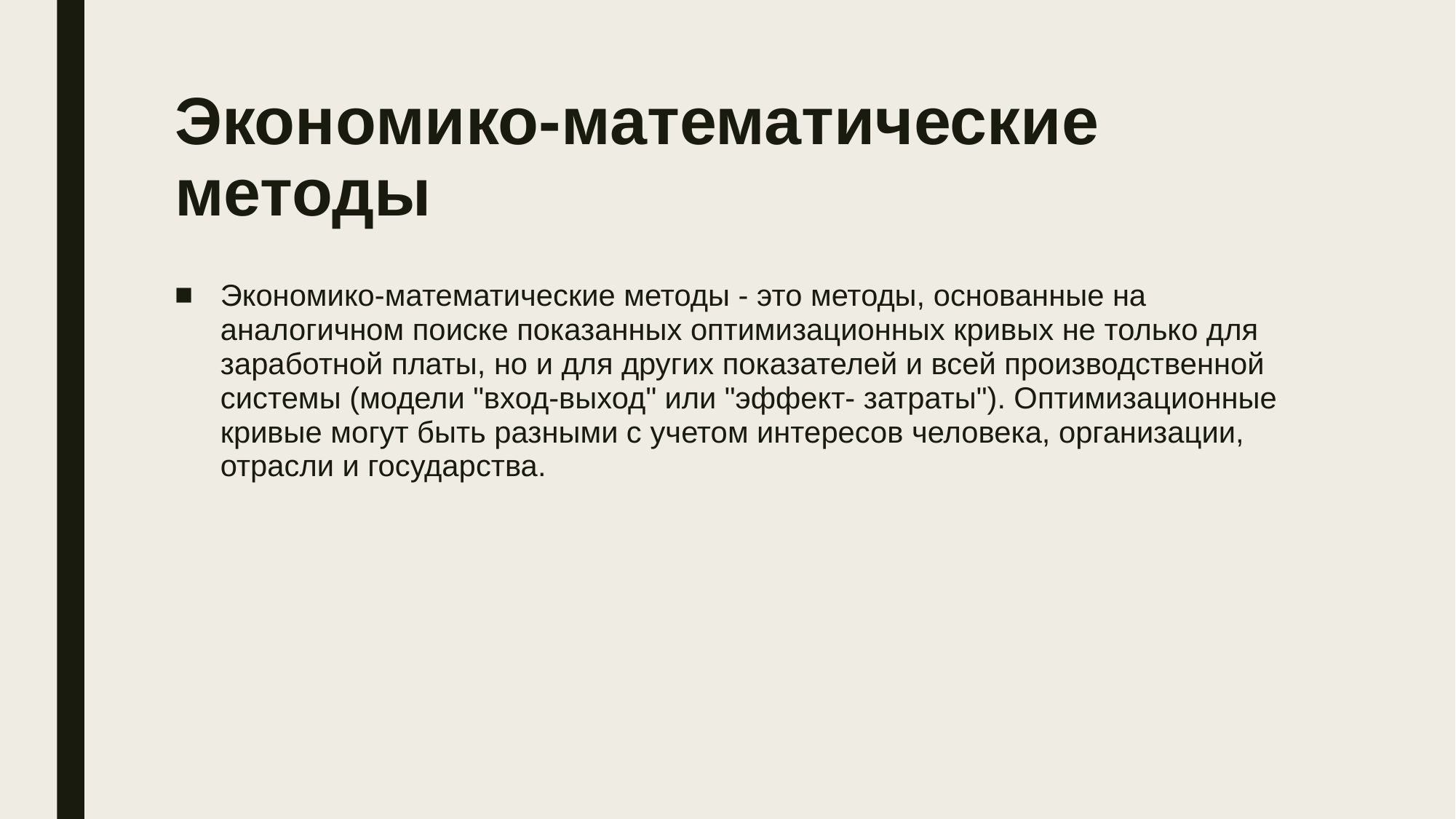

# Экономико-математические методы
Экономико-математические методы - это методы, основанные на аналогичном поиске показанных оптимизационных кривых не только для заработной платы, но и для других показателей и всей производственной системы (модели "вход-выход" или "эффект- затраты"). Оптимизационные кривые могут быть разными с учетом интересов человека, организации, отрасли и государства.